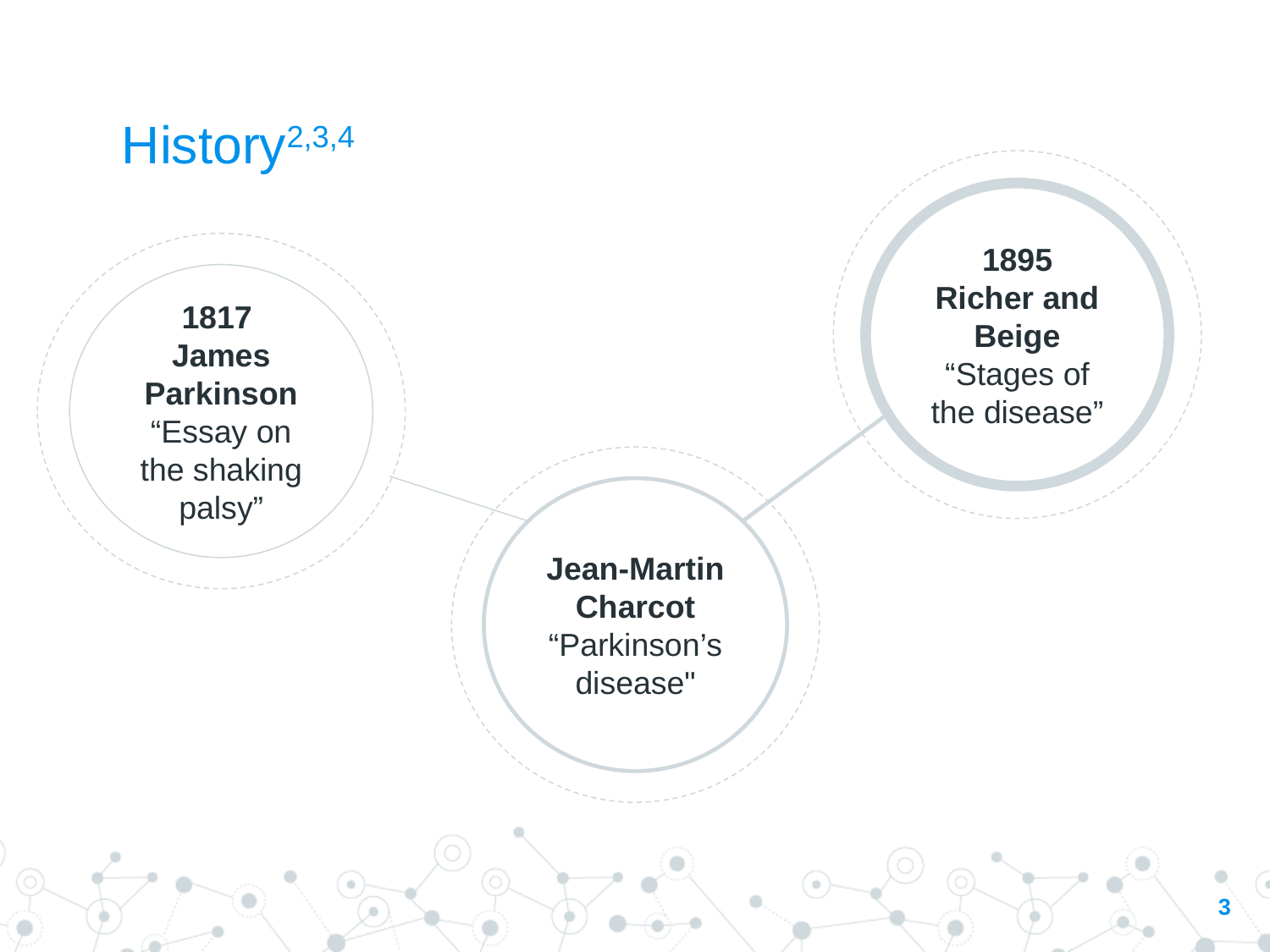

# History2,3,4

1895
Richer and Beige
“Stages of the disease”

1817
James Parkinson
“Essay on the shaking palsy”

Jean-Martin Charcot
“Parkinson’s disease"
3